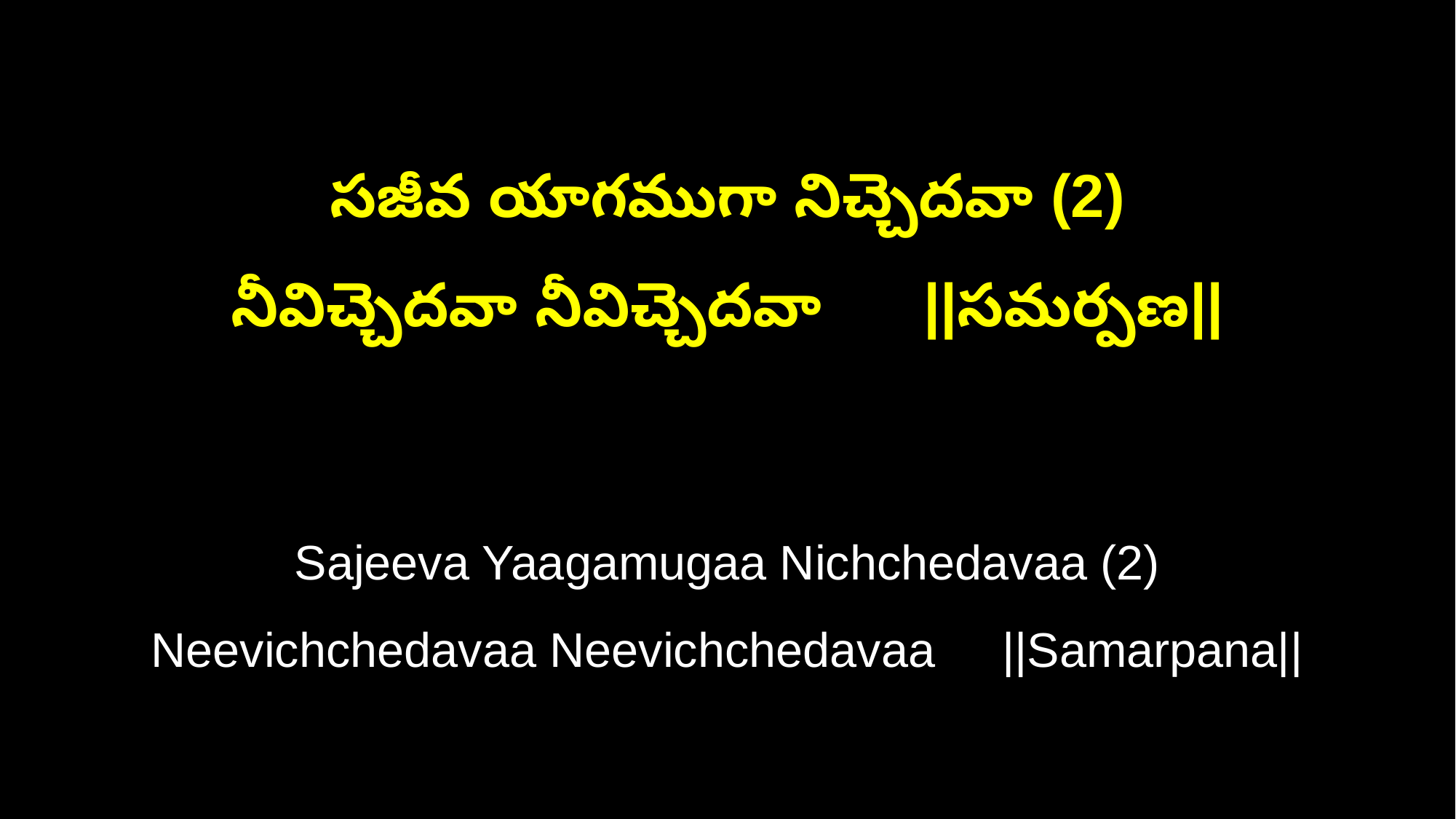

సజీవ యాగముగా నిచ్చెదవా (2)
నీవిచ్చెదవా నీవిచ్చెదవా      ||సమర్పణ||
Sajeeva Yaagamugaa Nichchedavaa (2)
Neevichchedavaa Neevichchedavaa     ||Samarpana||